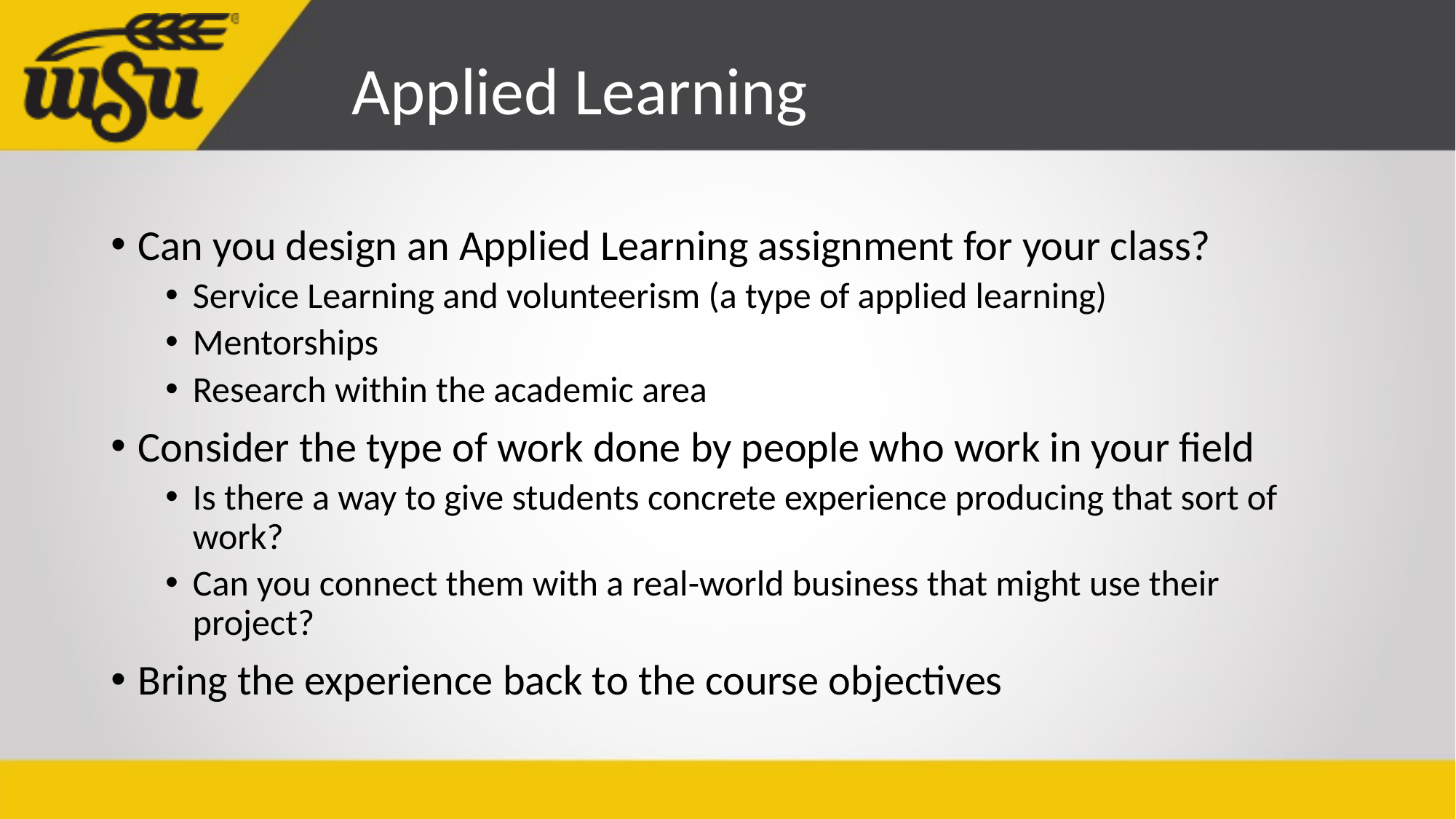

# Applied Learning
Can you design an Applied Learning assignment for your class?
Service Learning and volunteerism (a type of applied learning)
Mentorships
Research within the academic area
Consider the type of work done by people who work in your field
Is there a way to give students concrete experience producing that sort of work?
Can you connect them with a real-world business that might use their project?
Bring the experience back to the course objectives